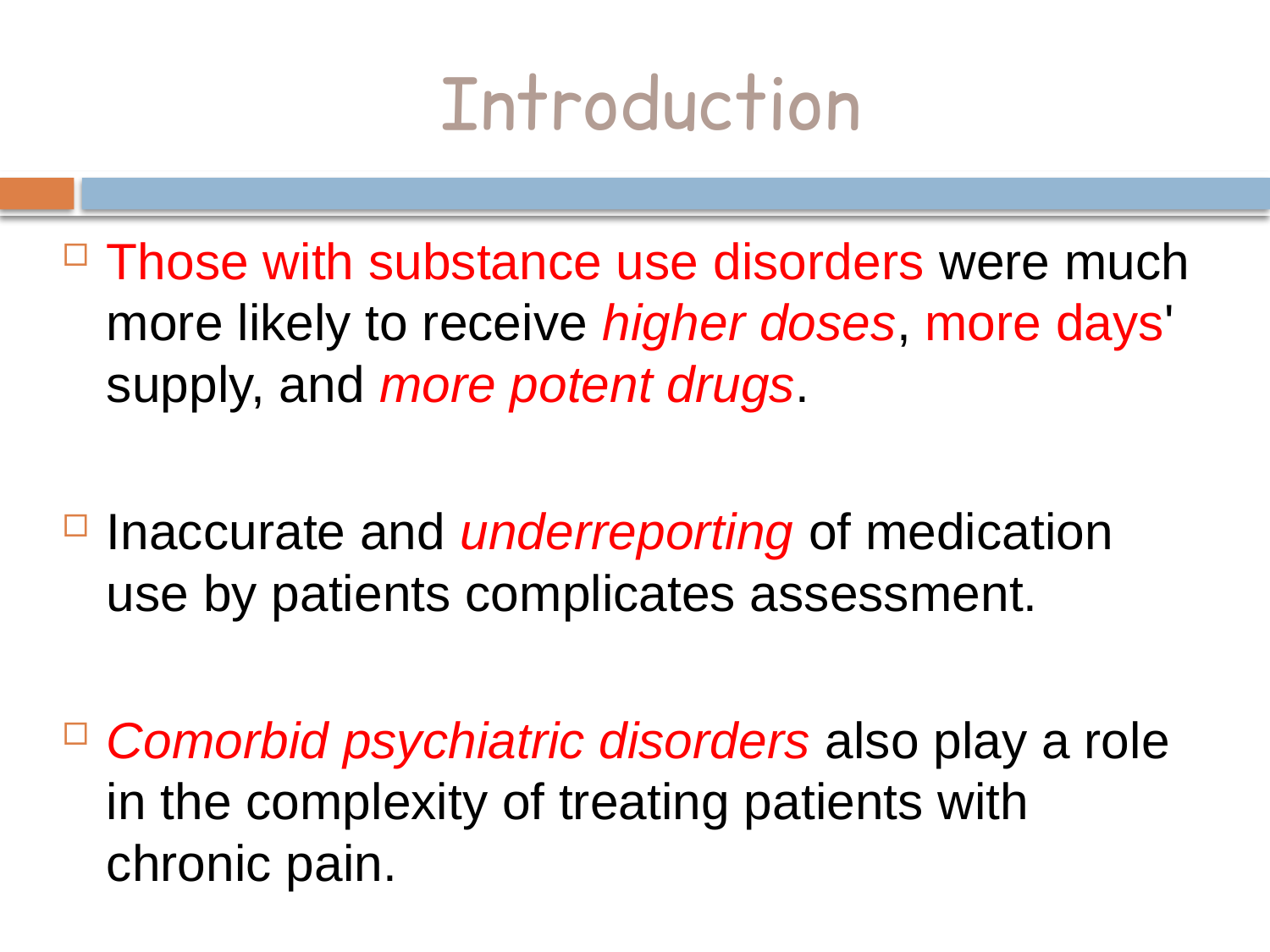

# Introduction
Those with substance use disorders were much more likely to receive higher doses, more days' supply, and more potent drugs.

Inaccurate and underreporting of medication use by patients complicates assessment.

Comorbid psychiatric disorders also play a role in the complexity of treating patients with chronic pain.